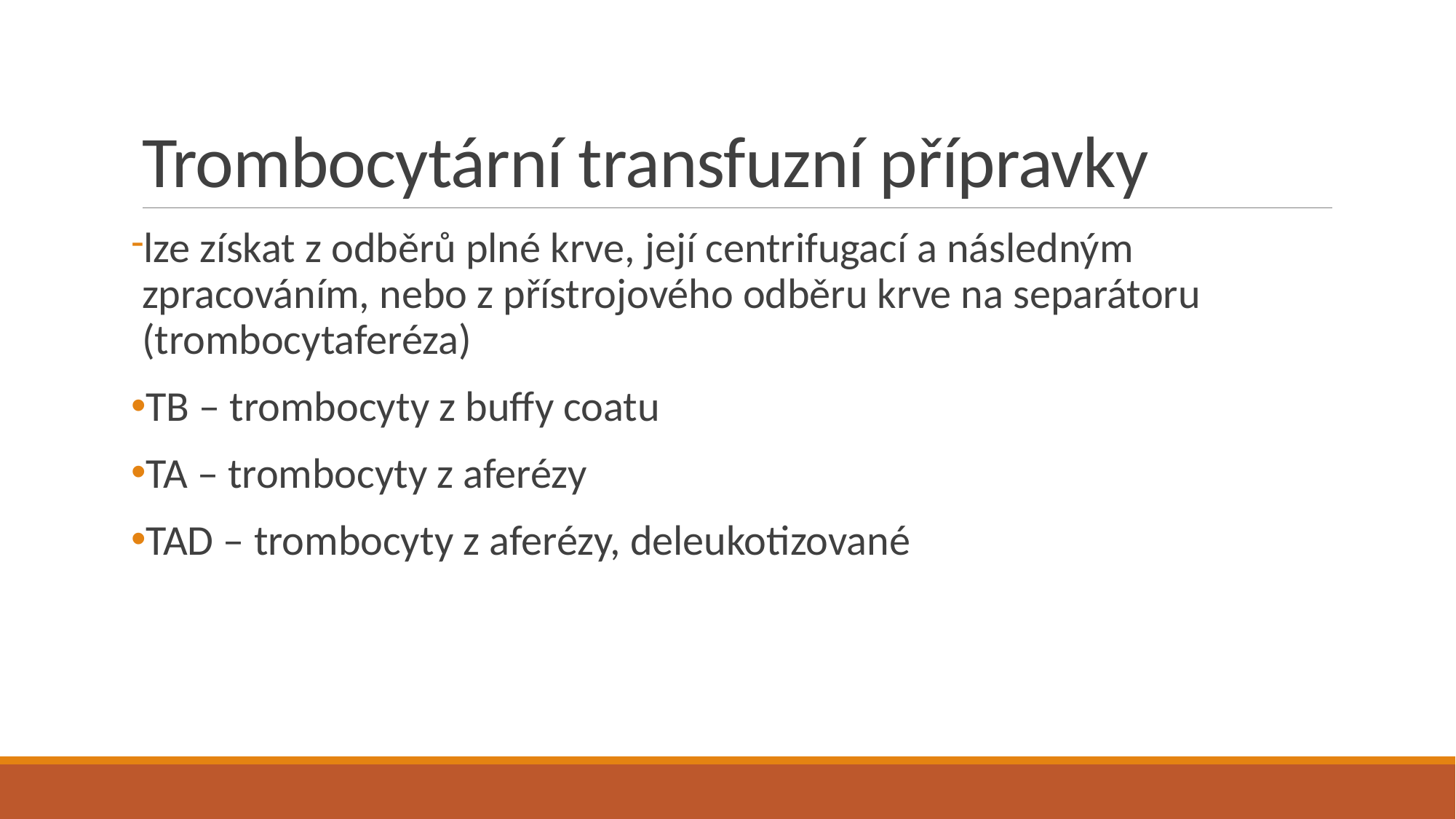

# Trombocytární transfuzní přípravky
lze získat z odběrů plné krve, její centrifugací a následným zpracováním, nebo z přístrojového odběru krve na separátoru (trombocytaferéza)
TB – trombocyty z buffy coatu
TA – trombocyty z aferézy
TAD – trombocyty z aferézy, deleukotizované